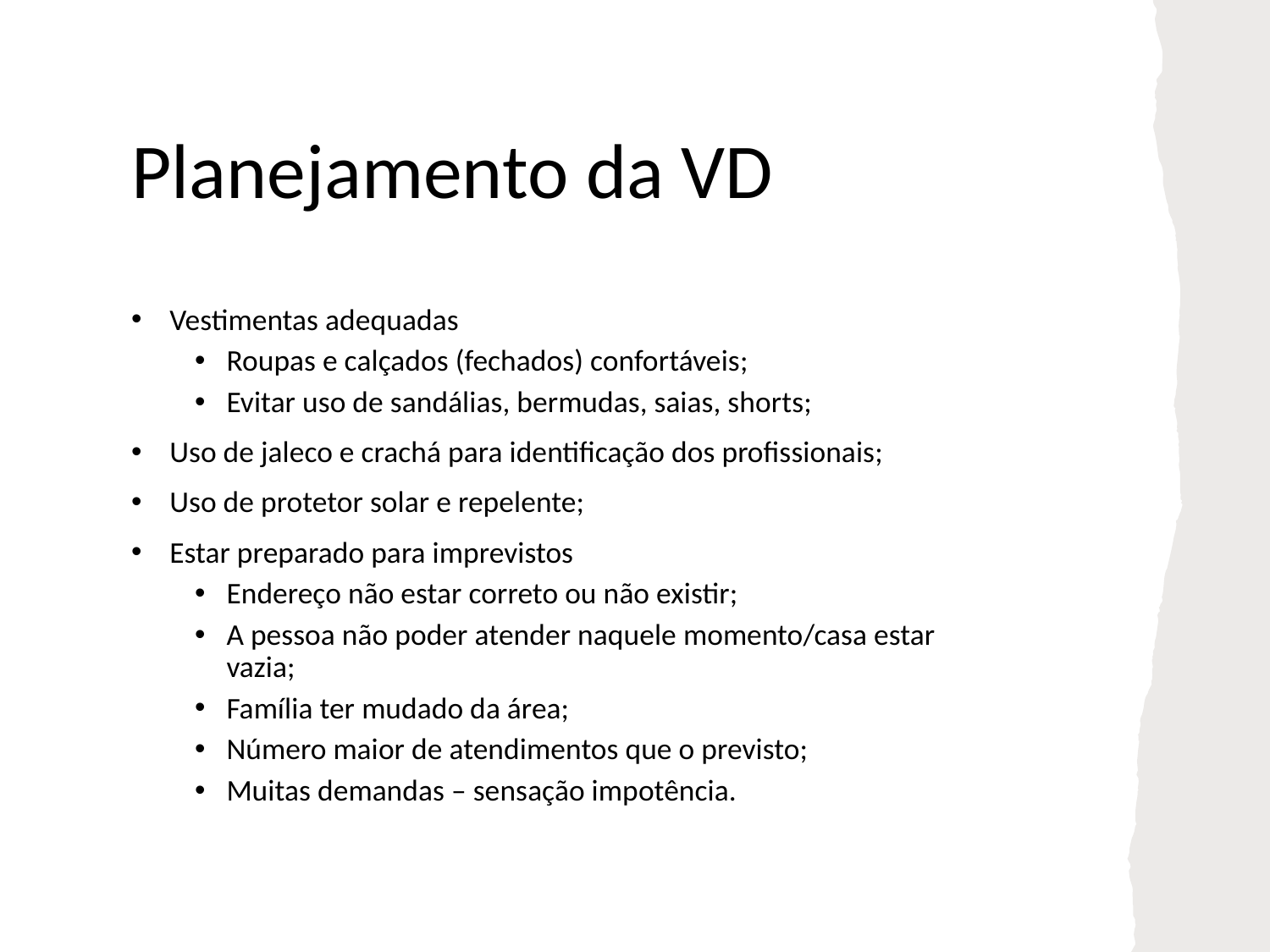

# Planejamento da VD
 Vestimentas adequadas
Roupas e calçados (fechados) confortáveis;
Evitar uso de sandálias, bermudas, saias, shorts;
 Uso de jaleco e crachá para identificação dos profissionais;
 Uso de protetor solar e repelente;
 Estar preparado para imprevistos
Endereço não estar correto ou não existir;
A pessoa não poder atender naquele momento/casa estar vazia;
Família ter mudado da área;
Número maior de atendimentos que o previsto;
Muitas demandas – sensação impotência.